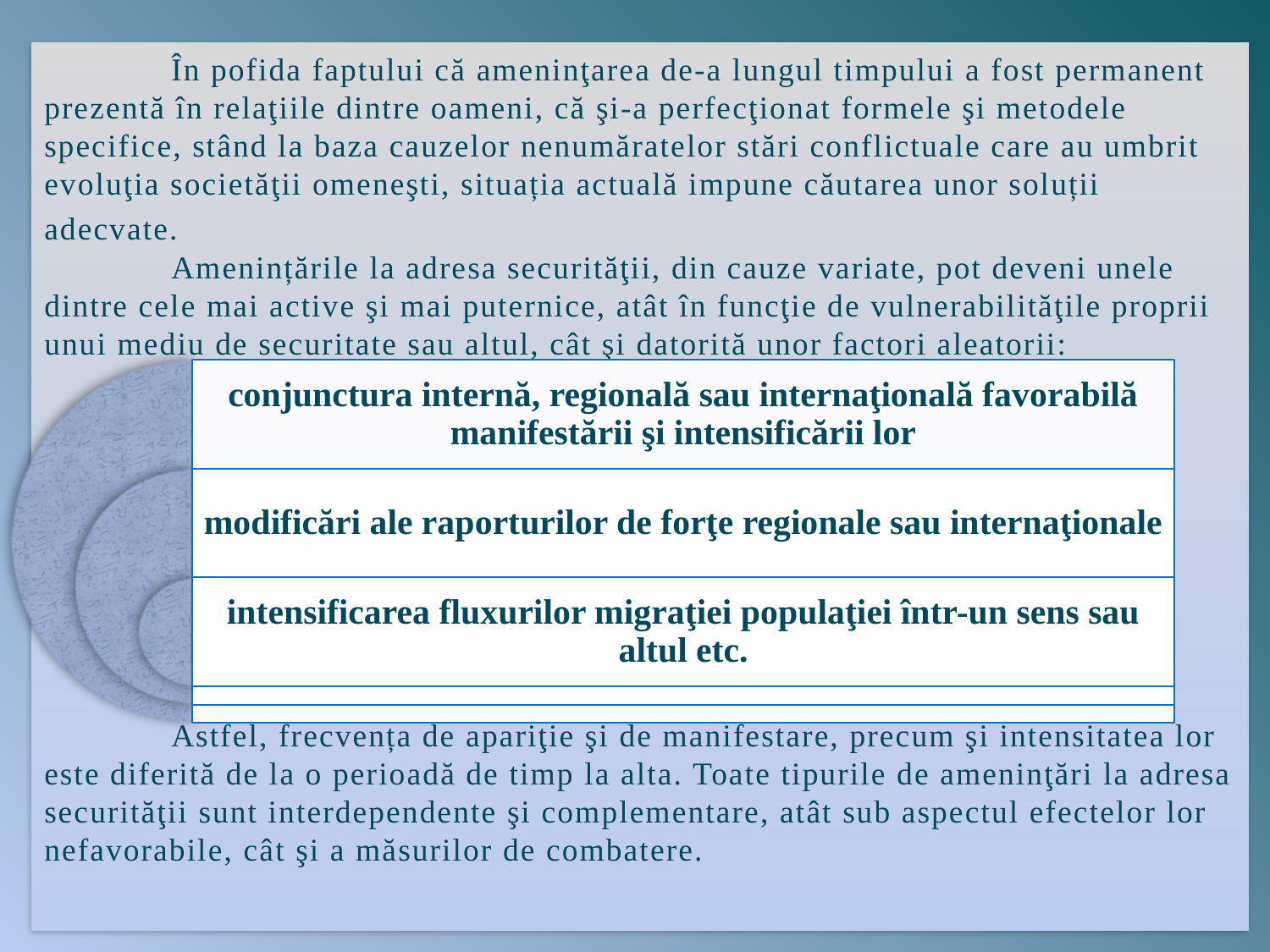

În pofida faptului că ameninţarea de-a lungul timpului a fost permanent prezentă în relaţiile dintre oameni, că şi-a perfecţionat formele şi metodele specifice, stând la baza cauzelor nenumăratelor stări conflictuale care au umbrit evoluţia societăţii omeneşti, situația actuală impune căutarea unor soluții adecvate.
	Amenințările la adresa securităţii, din cauze variate, pot deveni unele dintre cele mai active şi mai puternice, atât în funcţie de vulnerabilităţile proprii unui mediu de securitate sau altul, cât şi datorită unor factori aleatorii:

	Astfel, frecvența de apariţie şi de manifestare, precum şi intensitatea lor este diferită de la o perioadă de timp la alta. Toate tipurile de ameninţări la adresa securităţii sunt interdependente şi complementare, atât sub aspectul efectelor lor nefavorabile, cât şi a măsurilor de combatere.
conjunctura internă, regională sau internaţională favorabilă manifestării şi intensificării lor
modificări ale raporturilor de forţe regionale sau internaţionale
intensificarea fluxurilor migraţiei populaţiei într-un sens sau altul etc.